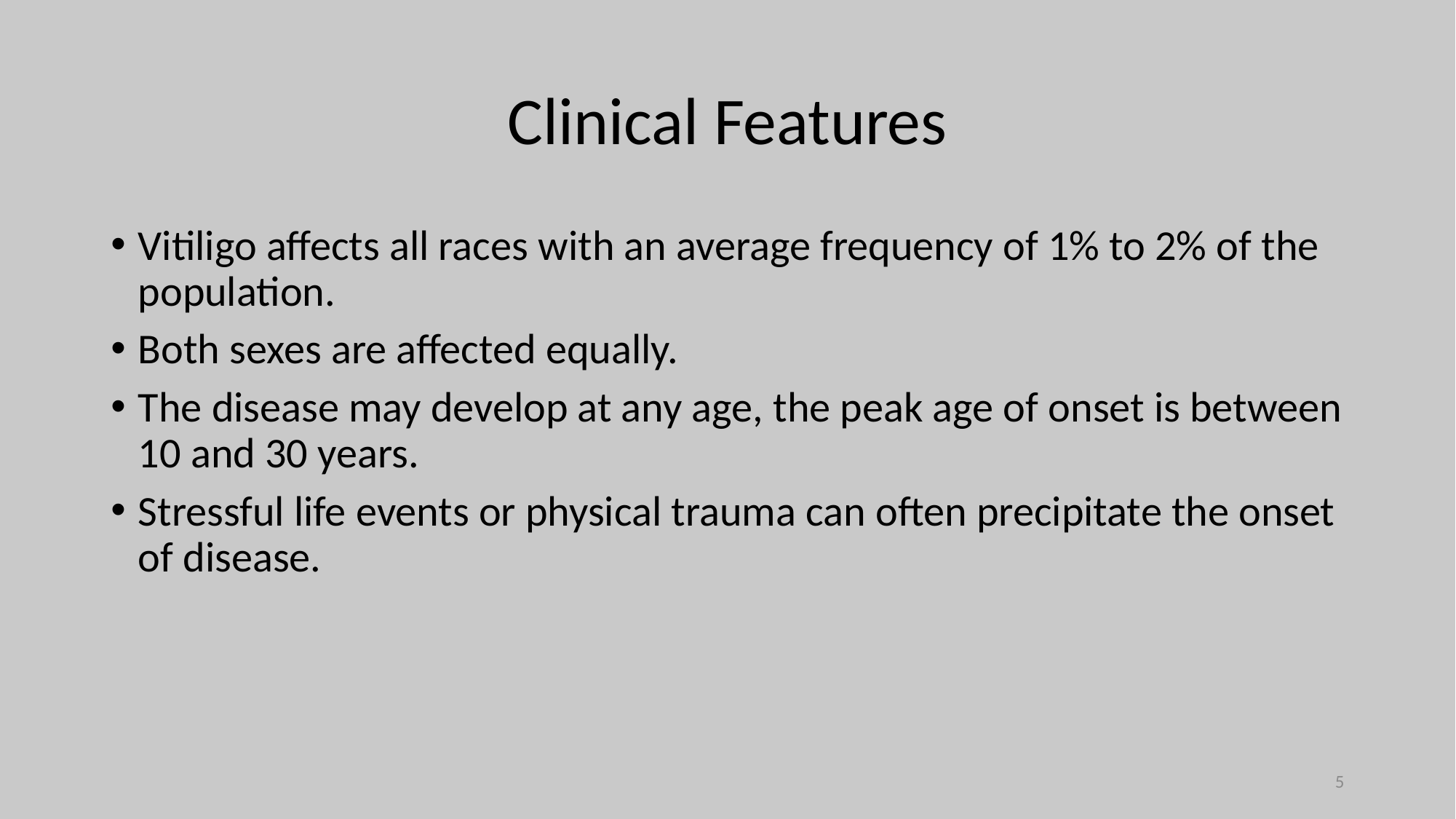

# Clinical Features
Vitiligo affects all races with an average frequency of 1% to 2% of the population.
Both sexes are affected equally.
The disease may develop at any age, the peak age of onset is between 10 and 30 years.
Stressful life events or physical trauma can often precipitate the onset of disease.
5